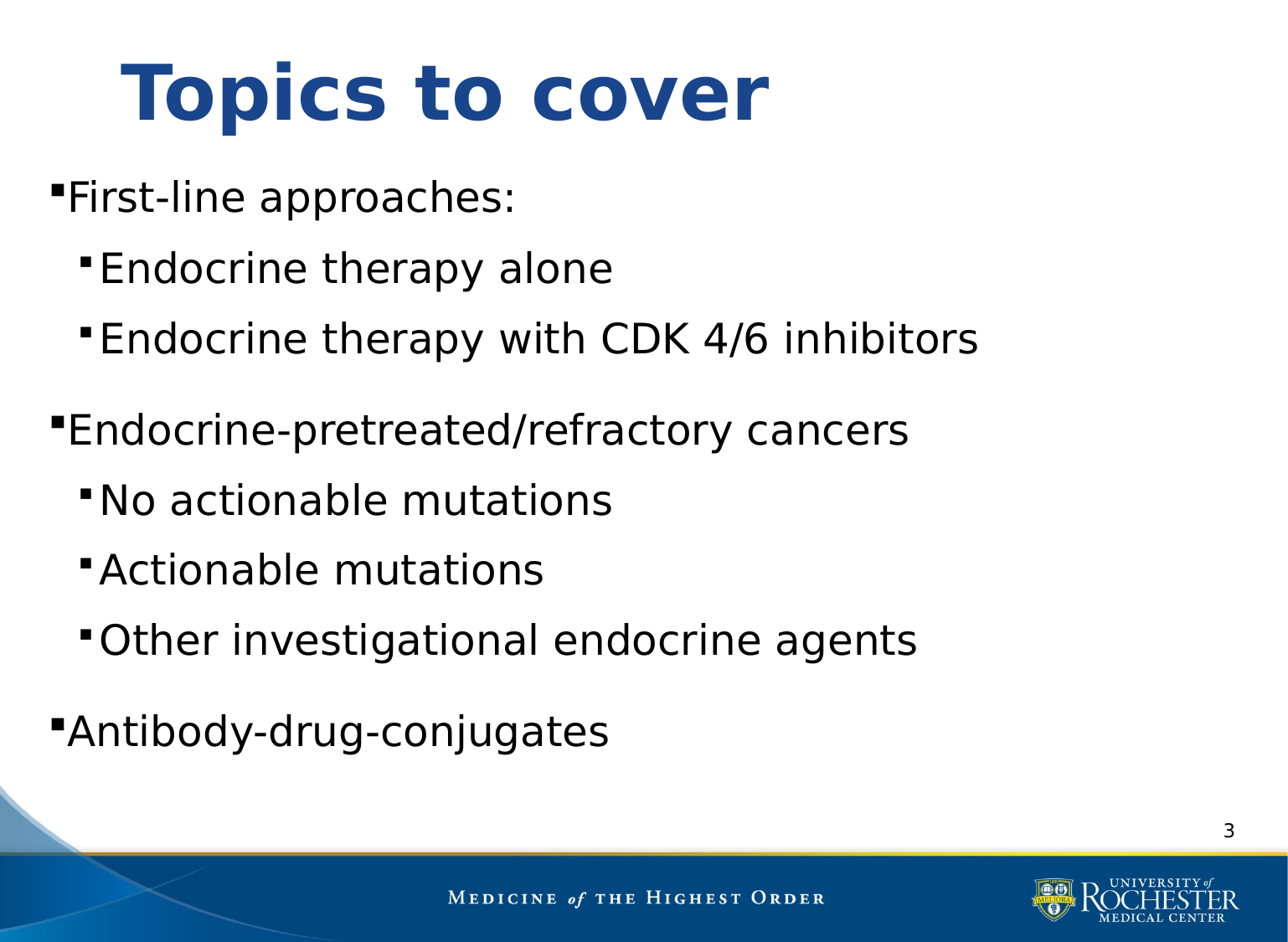

# Topics to cover
First-line approaches:
Endocrine therapy alone
Endocrine therapy with CDK 4/6 inhibitors
Endocrine-pretreated/refractory cancers
No actionable mutations
Actionable mutations
Other investigational endocrine agents
Antibody-drug-conjugates

3